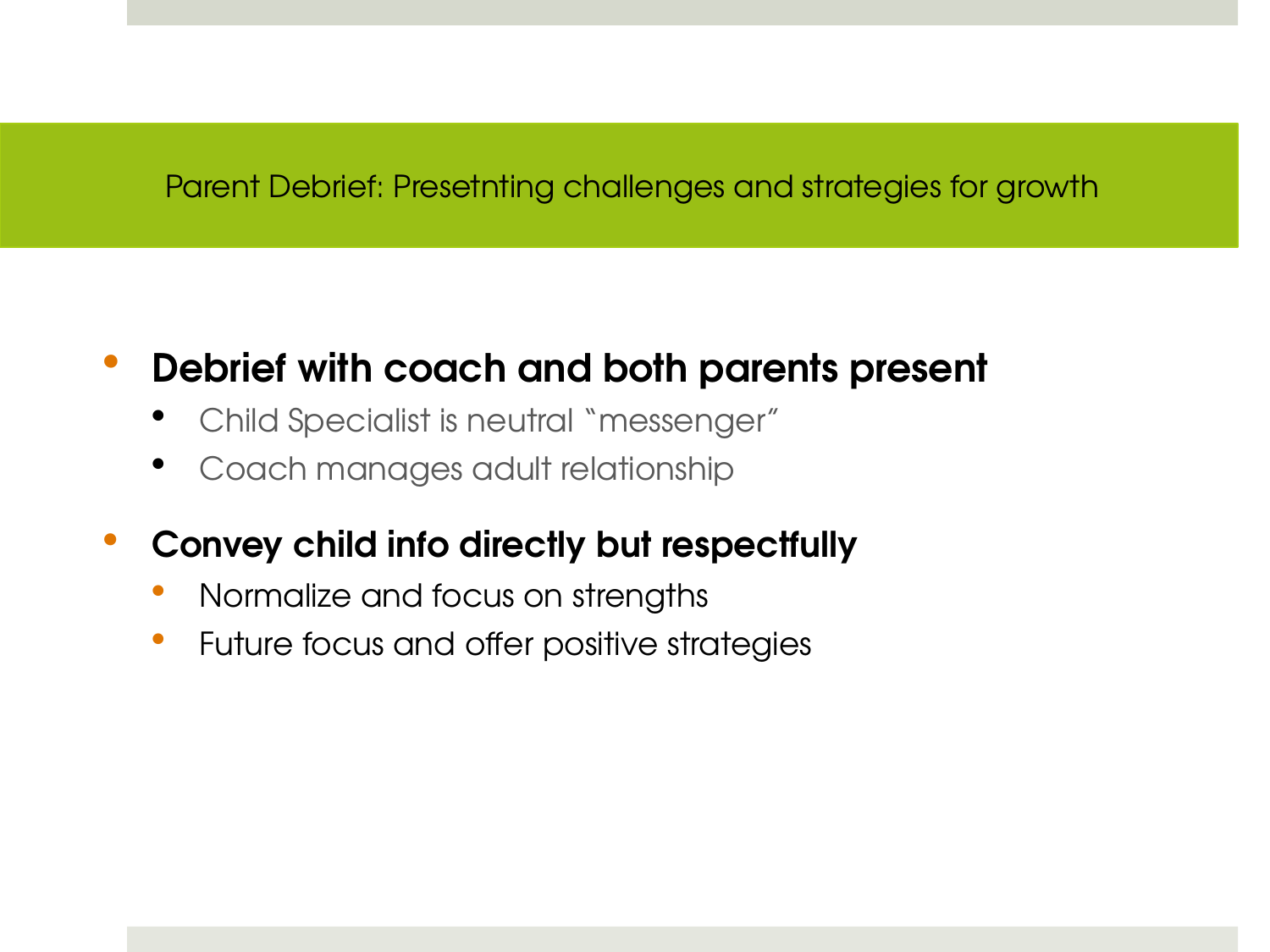

# Parent Debrief: Presetnting challenges and strategies for growth
Debrief with coach and both parents present
Child Specialist is neutral “messenger”
Coach manages adult relationship
Convey child info directly but respectfully
Normalize and focus on strengths
Future focus and offer positive strategies